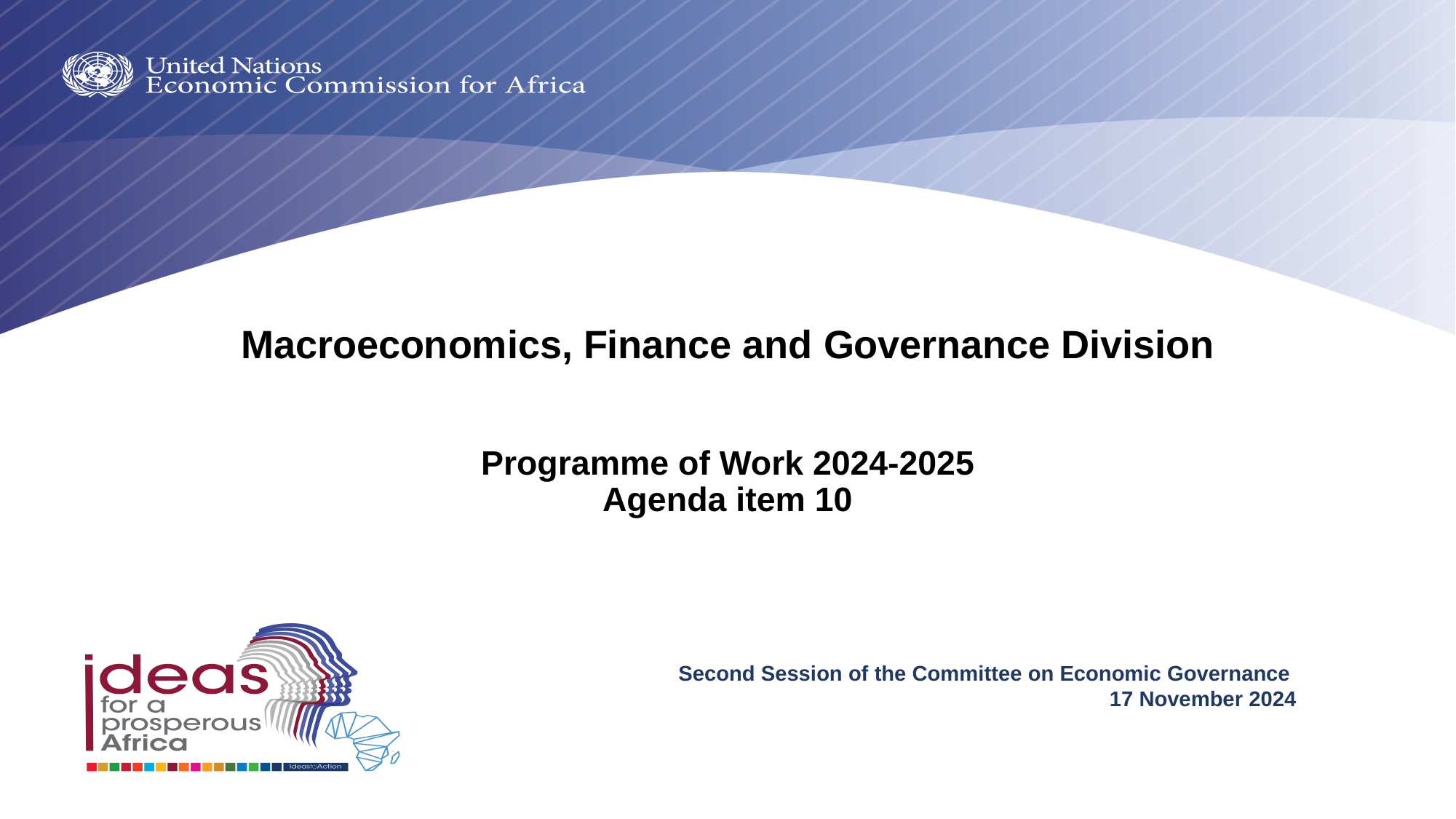

# Macroeconomics, Finance and Governance Division Programme of Work 2024-2025 Agenda item 10
Second Session of the Committee on Economic Governance
17 November 2024